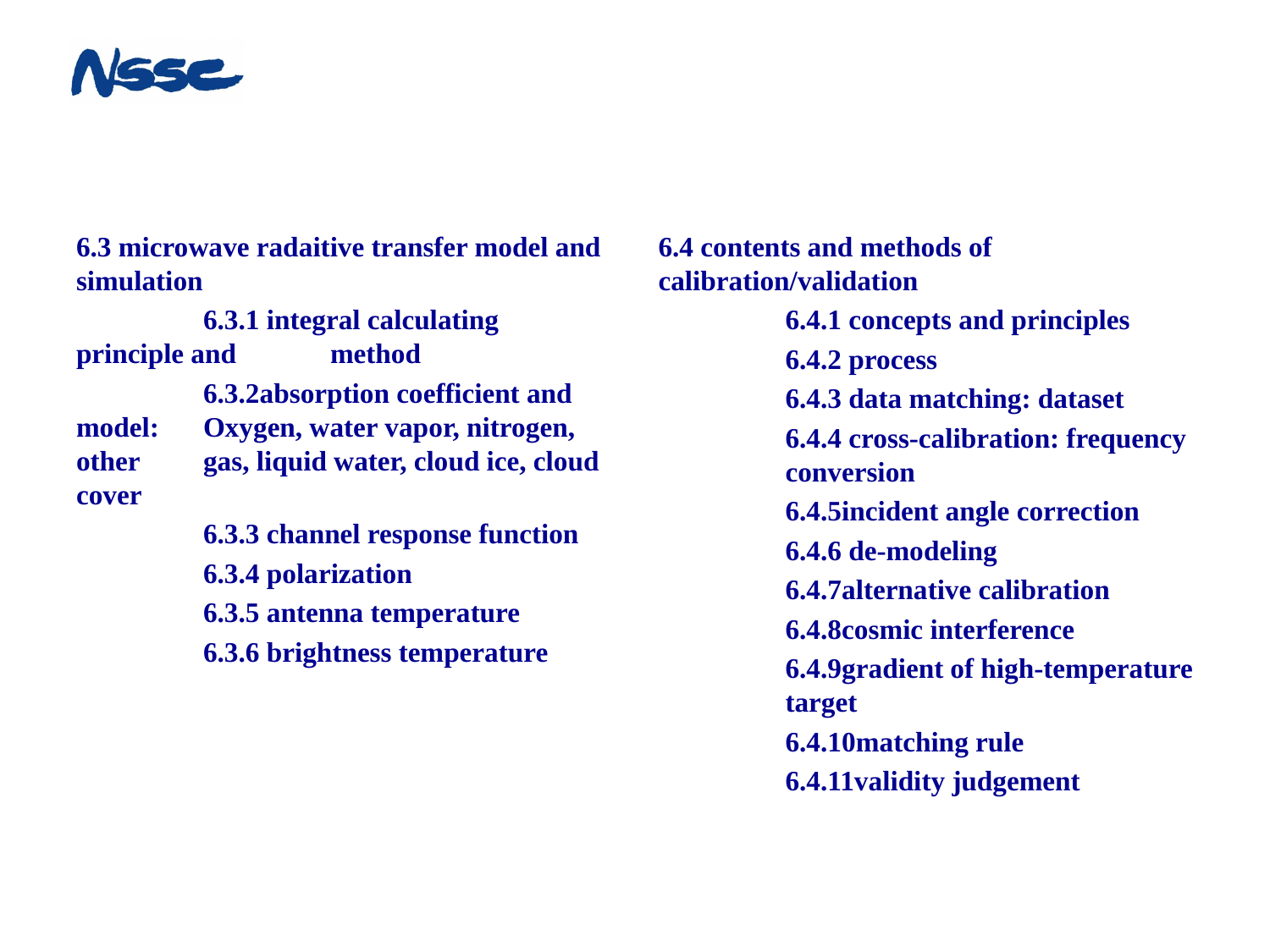

6.3 microwave radaitive transfer model and simulation
	6.3.1 integral calculating principle and 	method
	6.3.2absorption coefficient and model: 	Oxygen, water vapor, nitrogen, other 	gas, liquid water, cloud ice, cloud cover
	6.3.3 channel response function
	6.3.4 polarization
	6.3.5 antenna temperature
	6.3.6 brightness temperature

6.4 contents and methods of calibration/validation
	6.4.1 concepts and principles
	6.4.2 process
	6.4.3 data matching: dataset
	6.4.4 cross-calibration: frequency 	conversion
	6.4.5incident angle correction
	6.4.6 de-modeling
	6.4.7alternative calibration
	6.4.8cosmic interference
	6.4.9gradient of high-temperature 	target
	6.4.10matching rule
	6.4.11validity judgement